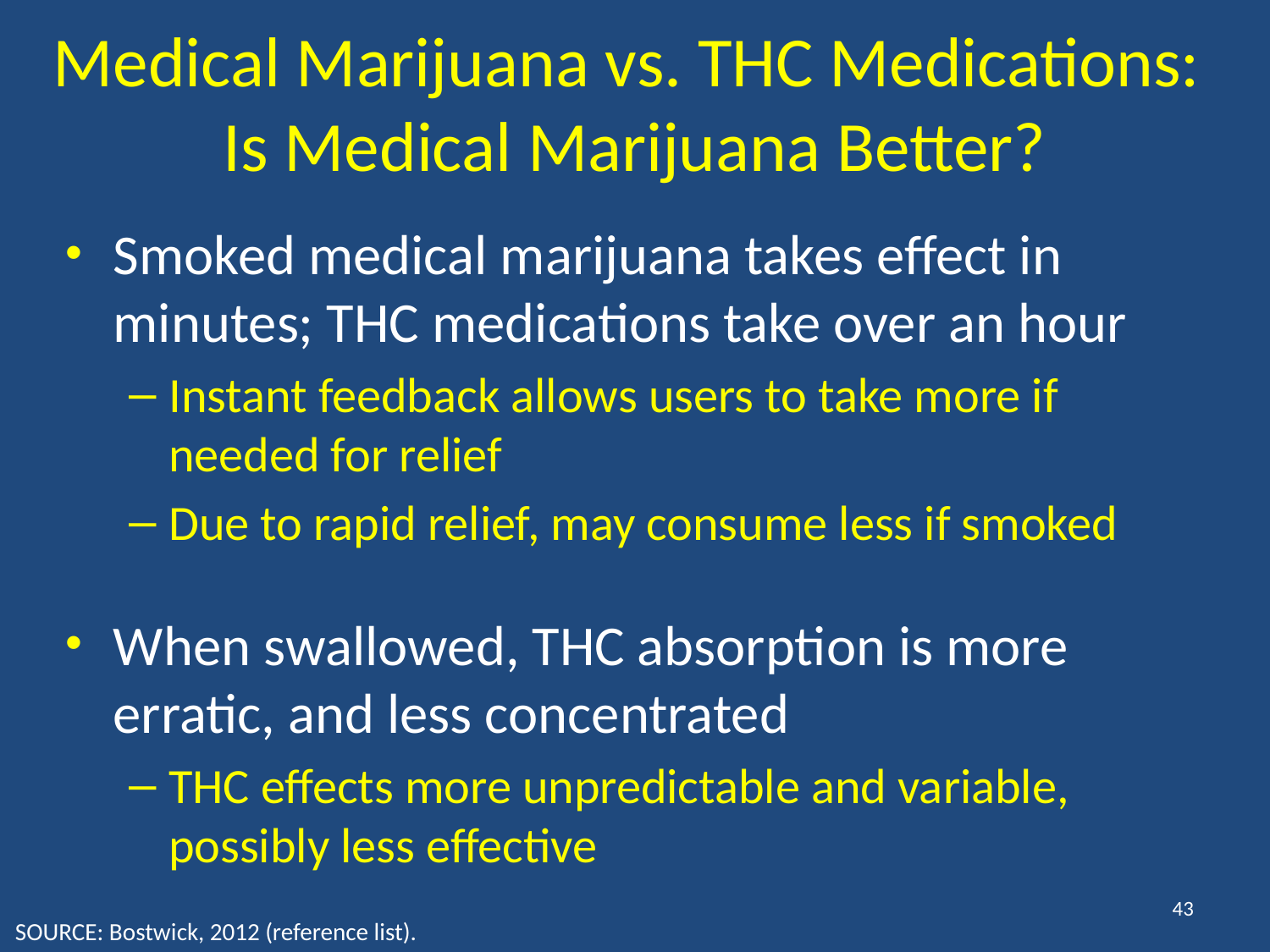

# Medical Marijuana vs. THC Medications: Is Medical Marijuana Better?
Smoked medical marijuana takes effect in minutes; THC medications take over an hour
Instant feedback allows users to take more if needed for relief
Due to rapid relief, may consume less if smoked

When swallowed, THC absorption is more erratic, and less concentrated
THC effects more unpredictable and variable, possibly less effective
43
SOURCE: Bostwick, 2012 (reference list).